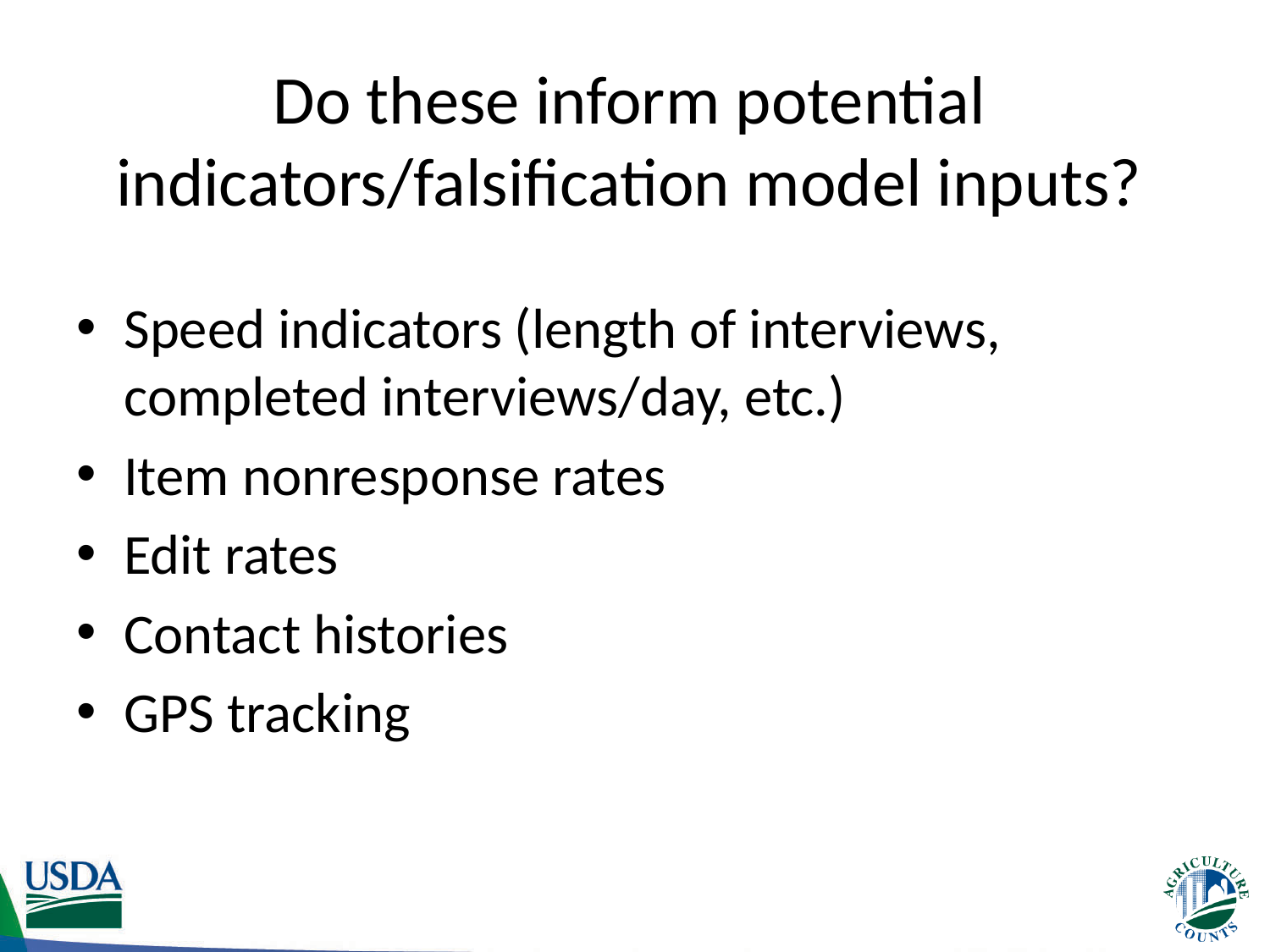

# Do these inform potential indicators/falsification model inputs?
Speed indicators (length of interviews, completed interviews/day, etc.)
Item nonresponse rates
Edit rates
Contact histories
GPS tracking